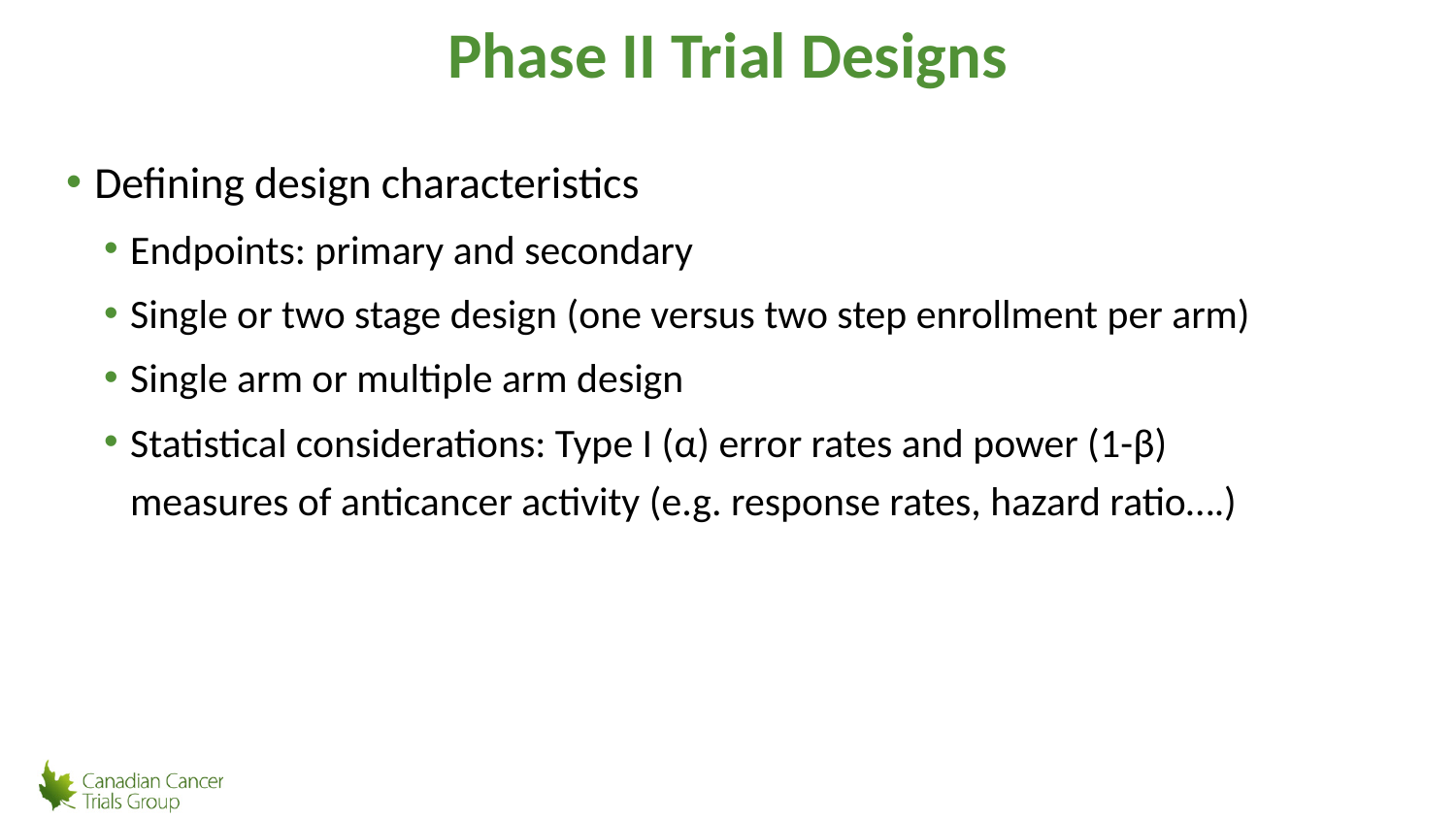

# Phase II Trial Designs
Defining design characteristics
Endpoints: primary and secondary
Single or two stage design (one versus two step enrollment per arm)
Single arm or multiple arm design
Statistical considerations: Type I (α) error rates and power (1-β) measures of anticancer activity (e.g. response rates, hazard ratio….)